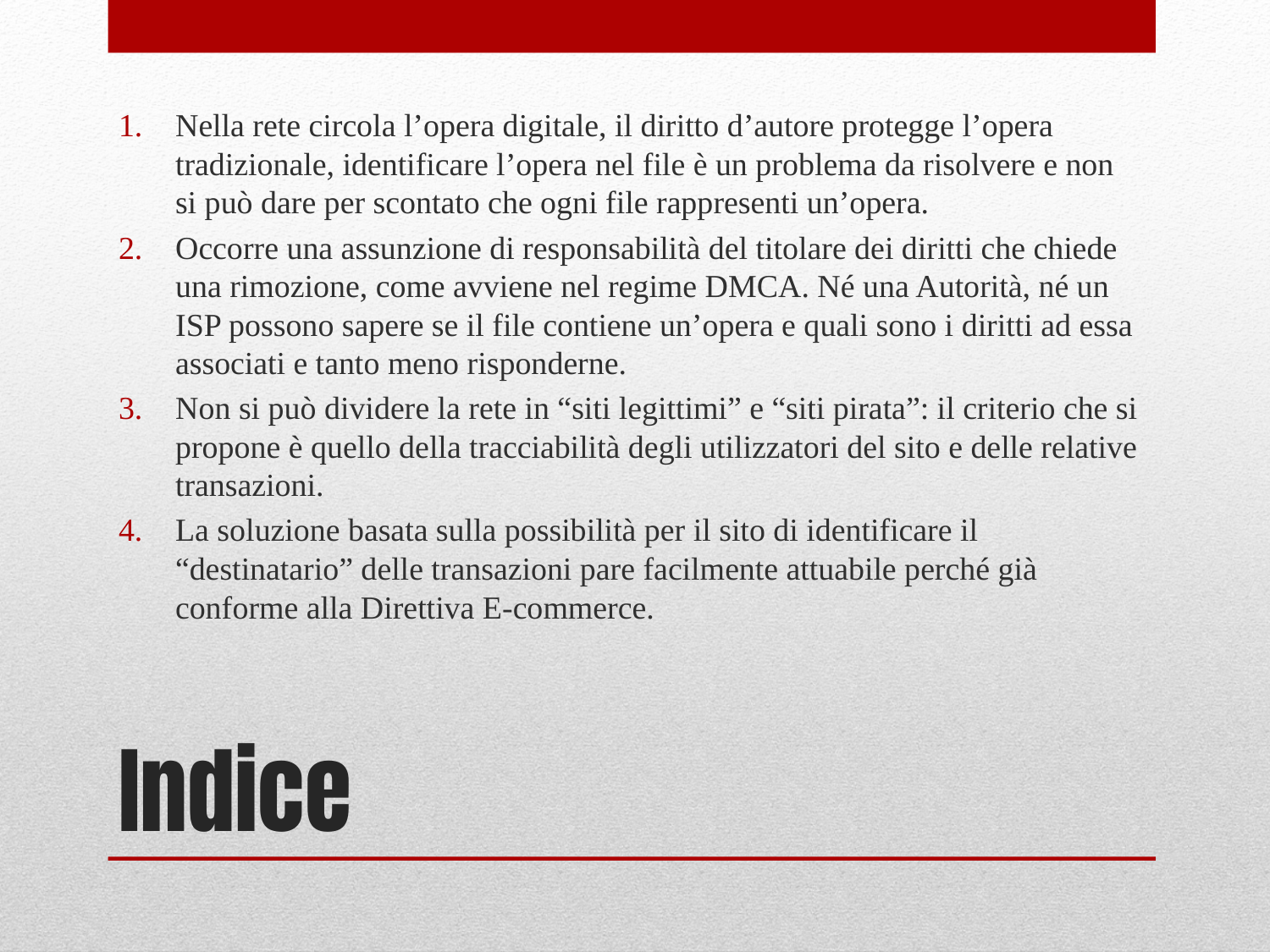

Nella rete circola l’opera digitale, il diritto d’autore protegge l’opera tradizionale, identificare l’opera nel file è un problema da risolvere e non si può dare per scontato che ogni file rappresenti un’opera.
Occorre una assunzione di responsabilità del titolare dei diritti che chiede una rimozione, come avviene nel regime DMCA. Né una Autorità, né un ISP possono sapere se il file contiene un’opera e quali sono i diritti ad essa associati e tanto meno risponderne.
Non si può dividere la rete in “siti legittimi” e “siti pirata”: il criterio che si propone è quello della tracciabilità degli utilizzatori del sito e delle relative transazioni.
La soluzione basata sulla possibilità per il sito di identificare il “destinatario” delle transazioni pare facilmente attuabile perché già conforme alla Direttiva E-commerce.
# Indice